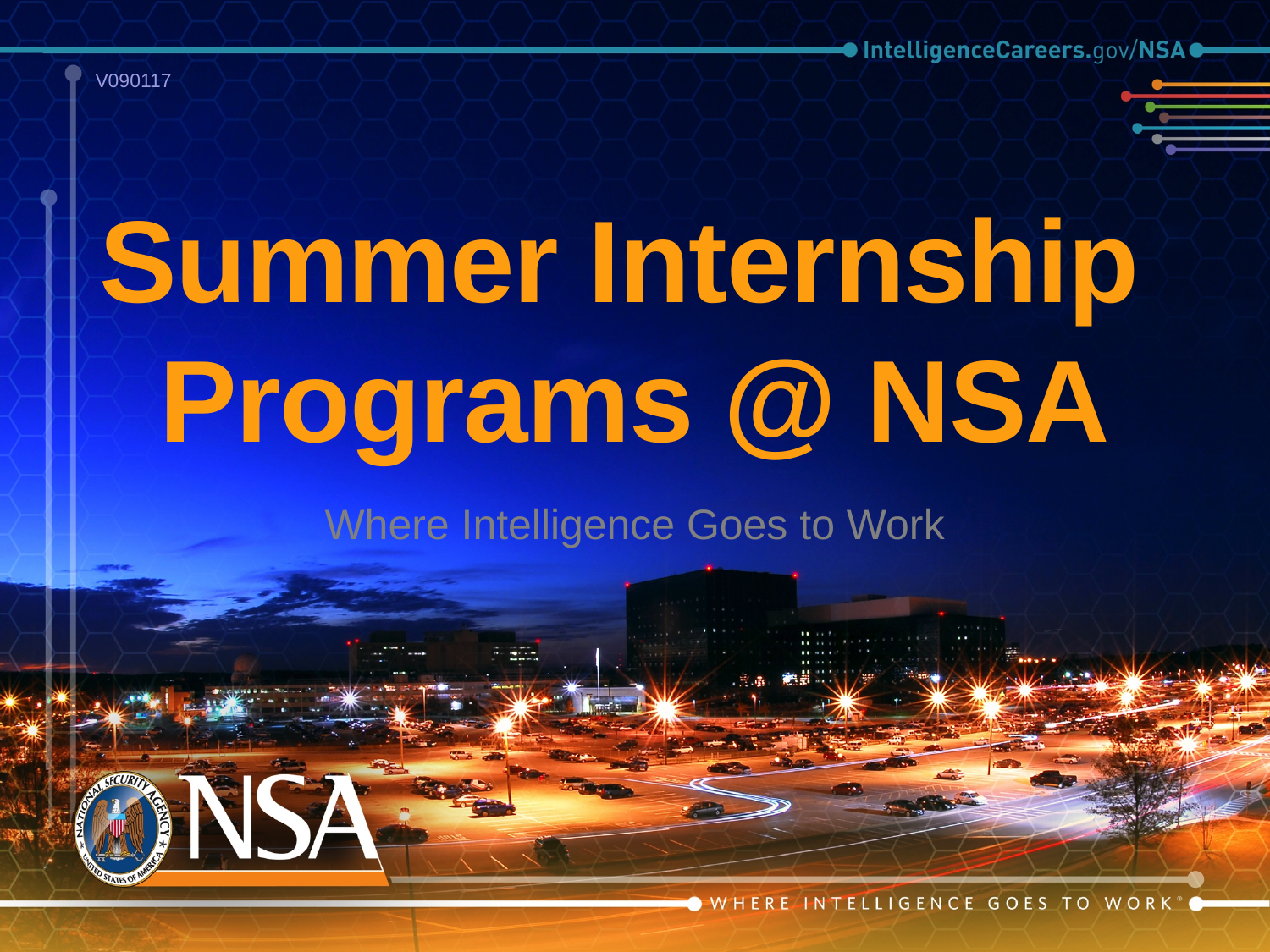

V090117
# Summer Internship Programs @ NSA
Where Intelligence Goes to Work

7